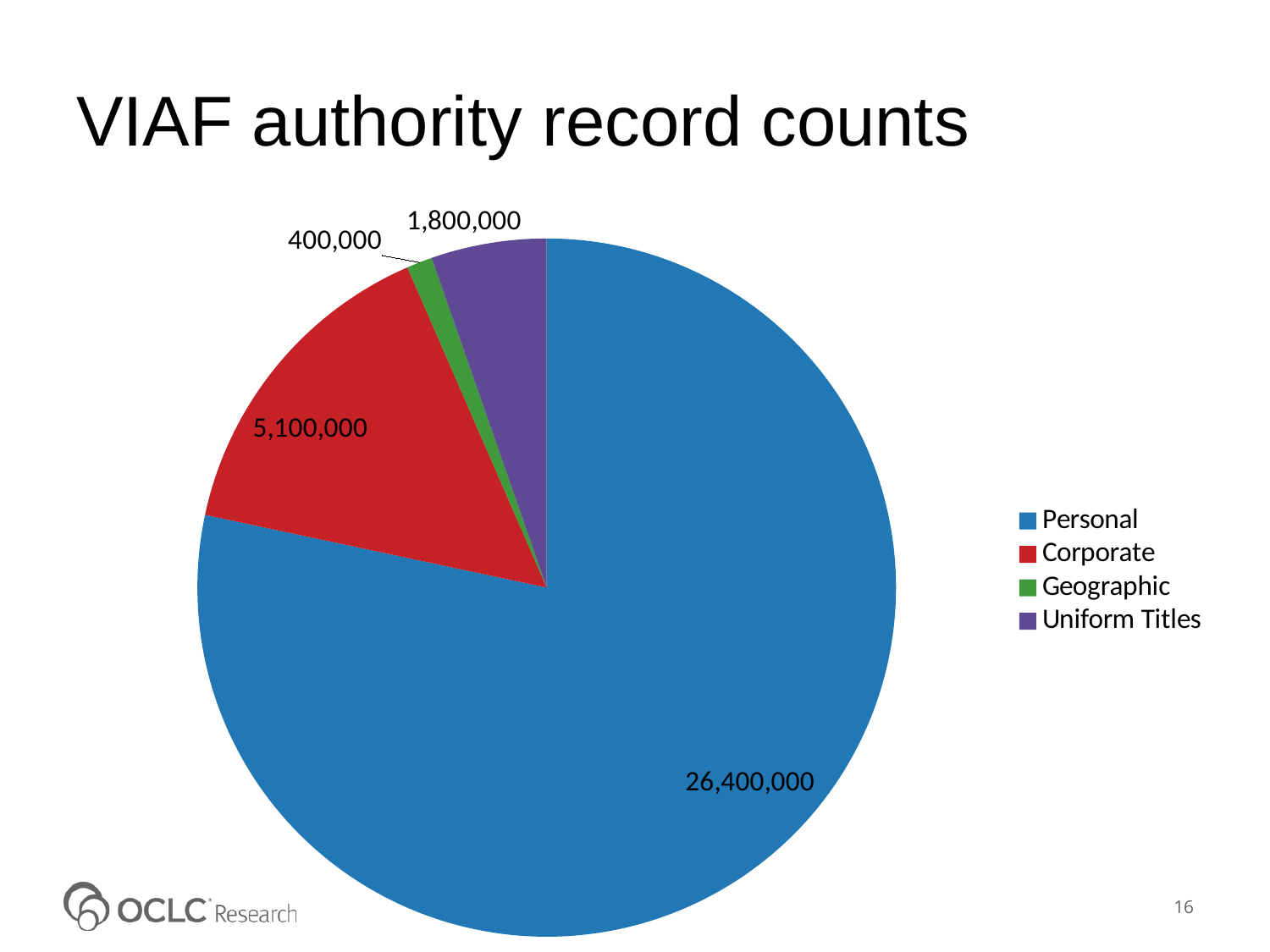

# VIAF authority record counts

### Chart

| Category | Records |
|---|---|
| Personal | 26400000.0 |
| Corporate | 5100000.0 |
| Geographic | 400000.0 |
| Uniform Titles  | 1800000.0 |
16